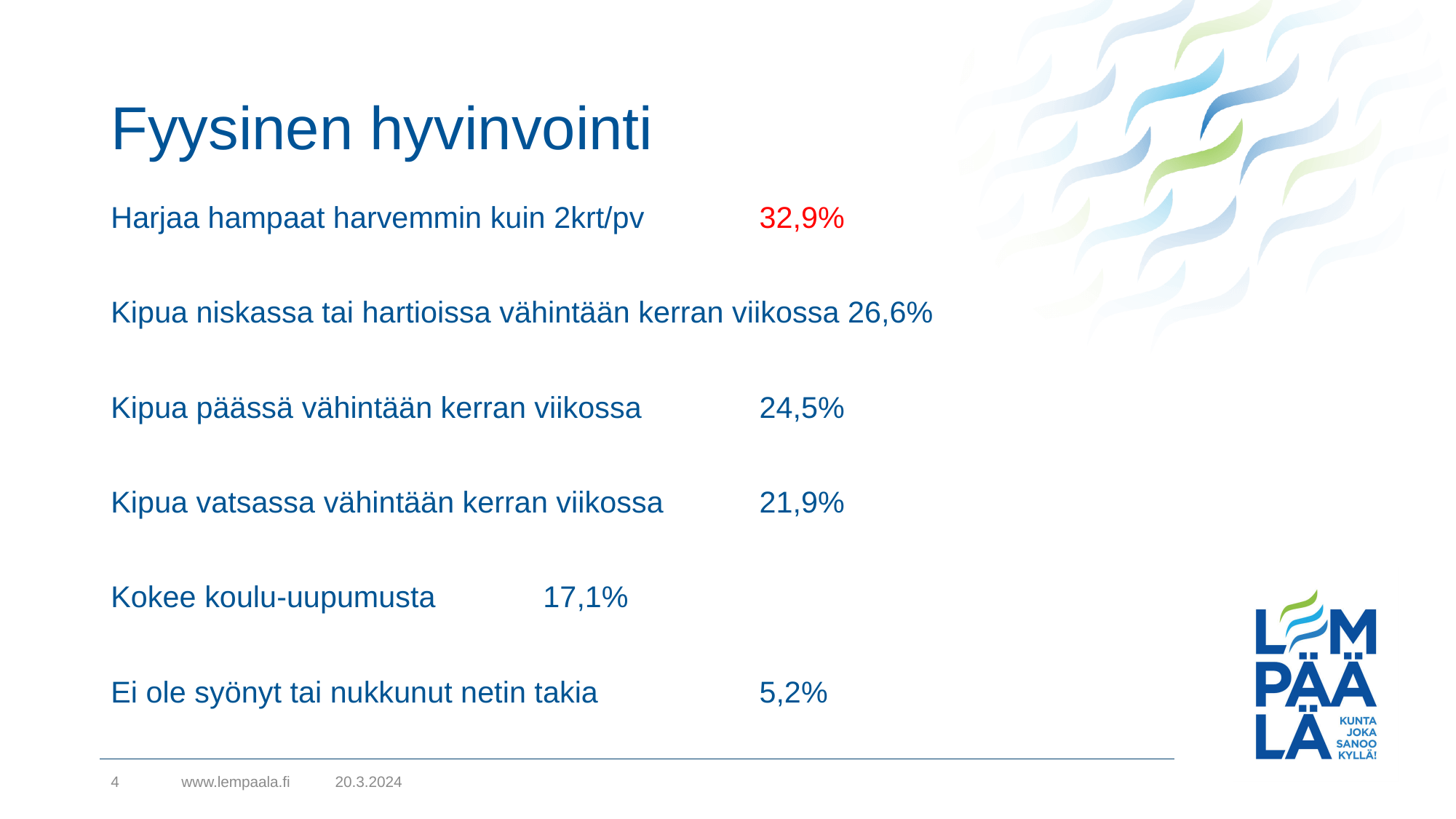

# Fyysinen hyvinvointi
Harjaa hampaat harvemmin kuin 2krt/pv		32,9%

Kipua niskassa tai hartioissa vähintään kerran viikossa 26,6%

Kipua päässä vähintään kerran viikossa		24,5%

Kipua vatsassa vähintään kerran viikossa	21,9%

Kokee koulu-uupumusta				17,1%

Ei ole syönyt tai nukkunut netin takia		5,2%

4
www.lempaala.fi
20.3.2024